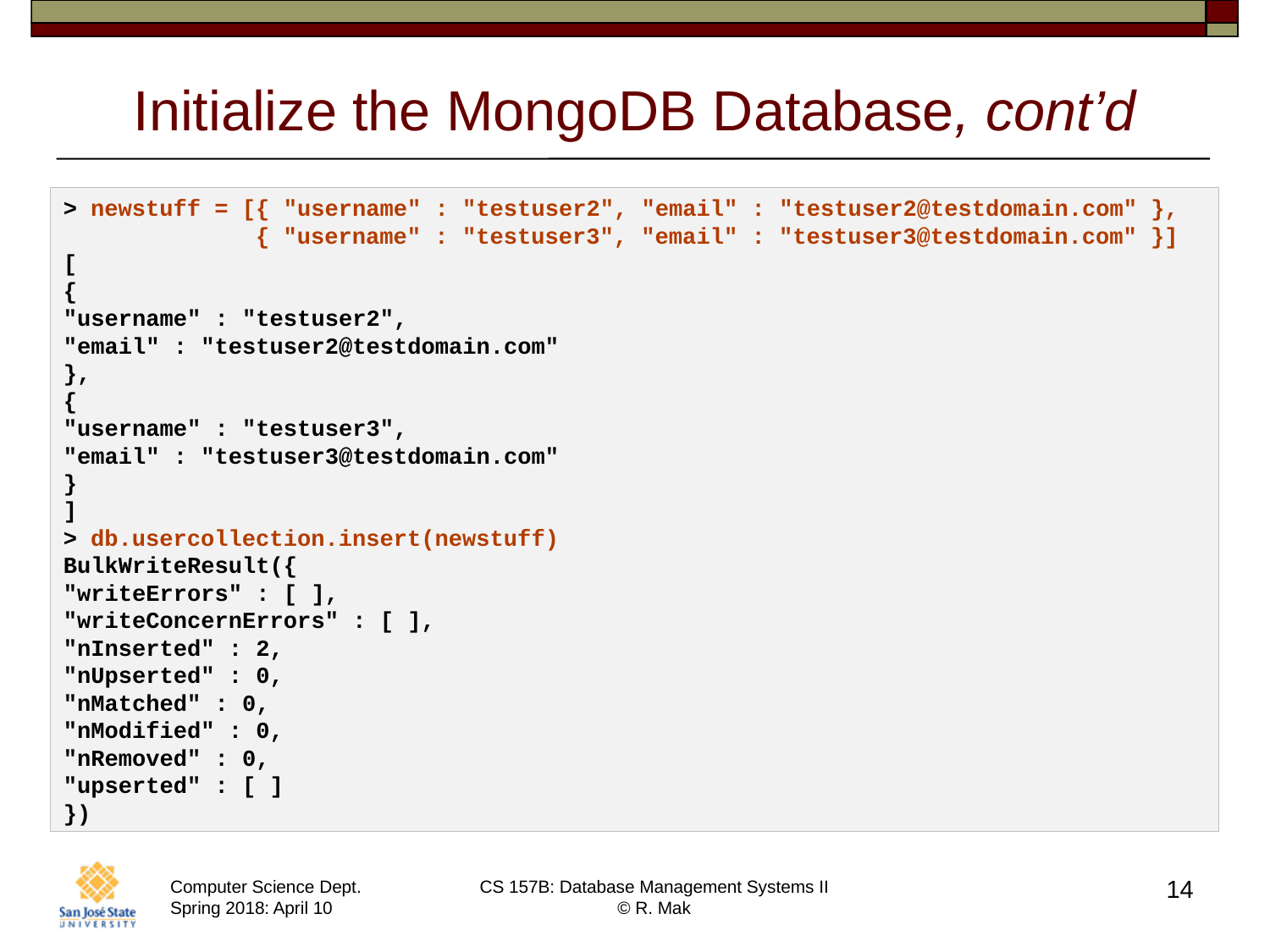

# Initialize the MongoDB Database, cont’d
> newstuff = [{ "username" : "testuser2", "email" : "testuser2@testdomain.com" },
              { "username" : "testuser3", "email" : "testuser3@testdomain.com" }]
[
{
"username" : "testuser2",
"email" : "testuser2@testdomain.com"
},
{
"username" : "testuser3",
"email" : "testuser3@testdomain.com"
}
]
> db.usercollection.insert(newstuff)
BulkWriteResult({
"writeErrors" : [ ],
"writeConcernErrors" : [ ],
"nInserted" : 2,
"nUpserted" : 0,
"nMatched" : 0,
"nModified" : 0,
"nRemoved" : 0,
"upserted" : [ ]
})
14